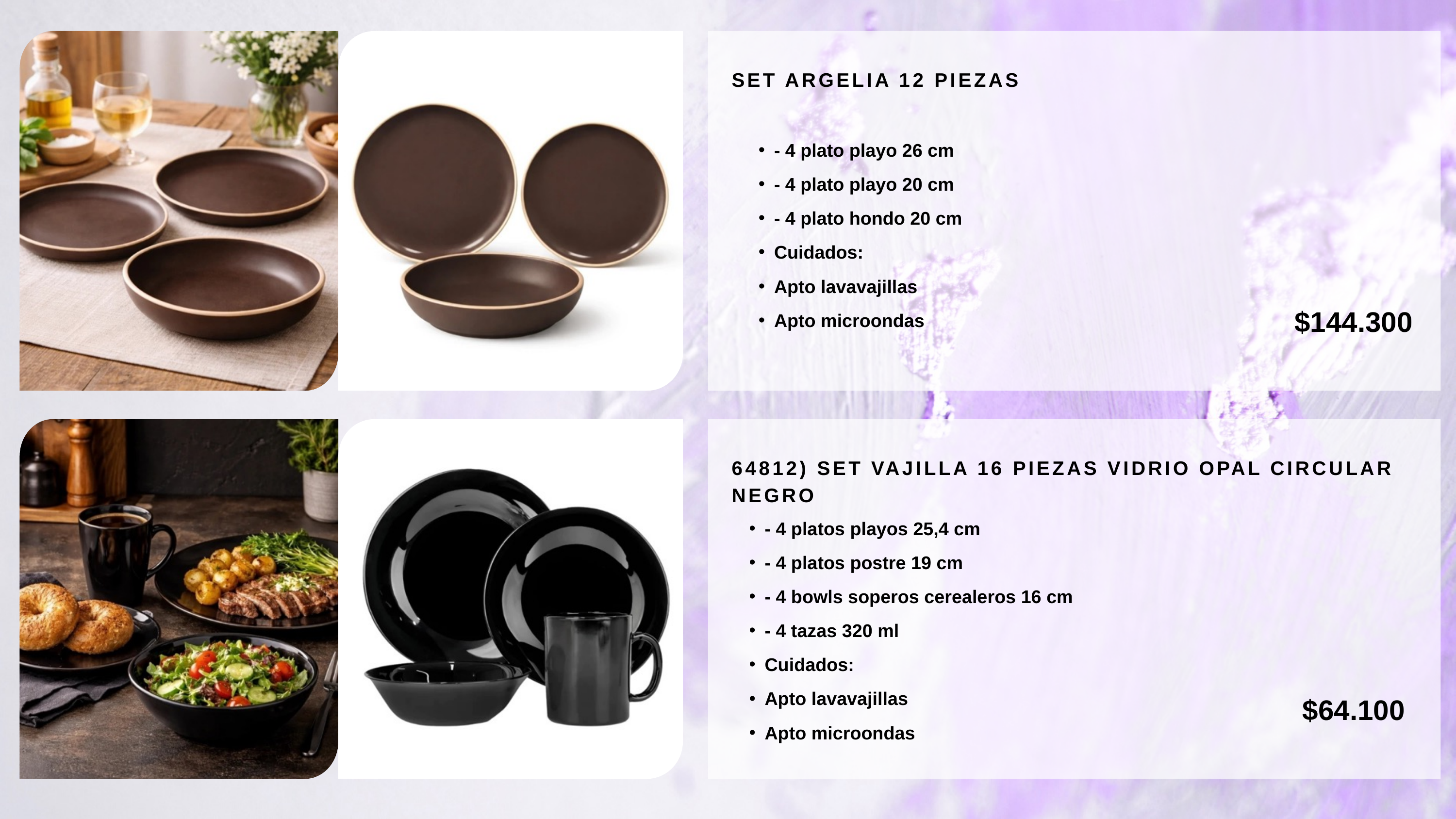

SET ARGELIA 12 PIEZAS
- 4 plato playo 26 cm
- 4 plato playo 20 cm
- 4 plato hondo 20 cm
Cuidados:
Apto lavavajillas
Apto microondas

$144.300

64812) SET VAJILLA 16 PIEZAS VIDRIO OPAL CIRCULAR NEGRO

- 4 platos playos 25,4 cm
- 4 platos postre 19 cm
- 4 bowls soperos cerealeros 16 cm
- 4 tazas 320 ml
Cuidados:
Apto lavavajillas
Apto microondas

$64.100